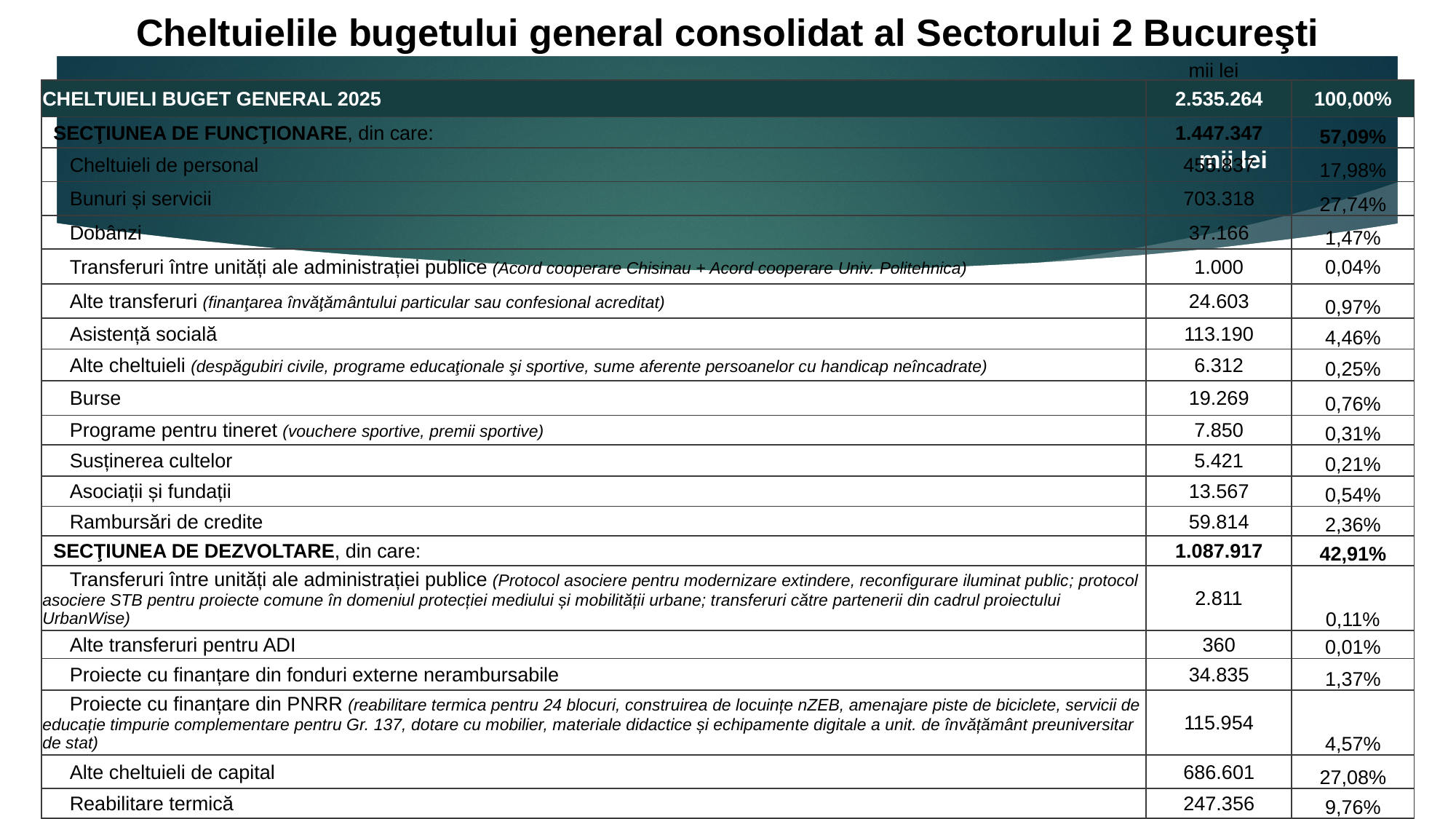

# Cheltuielile bugetului general consolidat al Sectorului 2 Bucureşti
mii lei
| CHELTUIELI BUGET GENERAL 2025 | 2.535.264 | 100,00% |
| --- | --- | --- |
| SECŢIUNEA DE FUNCŢIONARE, din care: | 1.447.347 | 57,09% |
| Cheltuieli de personal | 455.837 | 17,98% |
| Bunuri și servicii | 703.318 | 27,74% |
| Dobânzi | 37.166 | 1,47% |
| Transferuri între unități ale administrației publice (Acord cooperare Chisinau + Acord cooperare Univ. Politehnica) | 1.000 | 0,04% |
| Alte transferuri (finanţarea învăţământului particular sau confesional acreditat) | 24.603 | 0,97% |
| Asistență socială | 113.190 | 4,46% |
| Alte cheltuieli (despăgubiri civile, programe educaţionale şi sportive, sume aferente persoanelor cu handicap neîncadrate) | 6.312 | 0,25% |
| Burse | 19.269 | 0,76% |
| Programe pentru tineret (vouchere sportive, premii sportive) | 7.850 | 0,31% |
| Susținerea cultelor | 5.421 | 0,21% |
| Asociații și fundații | 13.567 | 0,54% |
| Rambursări de credite | 59.814 | 2,36% |
| SECŢIUNEA DE DEZVOLTARE, din care: | 1.087.917 | 42,91% |
| Transferuri între unități ale administrației publice (Protocol asociere pentru modernizare extindere, reconfigurare iluminat public; protocol asociere STB pentru proiecte comune în domeniul protecției mediului și mobilității urbane; transferuri către partenerii din cadrul proiectului UrbanWise) | 2.811 | 0,11% |
| Alte transferuri pentru ADI | 360 | 0,01% |
| Proiecte cu finanțare din fonduri externe nerambursabile | 34.835 | 1,37% |
| Proiecte cu finanțare din PNRR (reabilitare termica pentru 24 blocuri, construirea de locuințe nZEB, amenajare piste de biciclete, servicii de educație timpurie complementare pentru Gr. 137, dotare cu mobilier, materiale didactice și echipamente digitale a unit. de învățământ preuniversitar de stat) | 115.954 | 4,57% |
| Alte cheltuieli de capital | 686.601 | 27,08% |
| Reabilitare termică | 247.356 | 9,76% |
mii lei